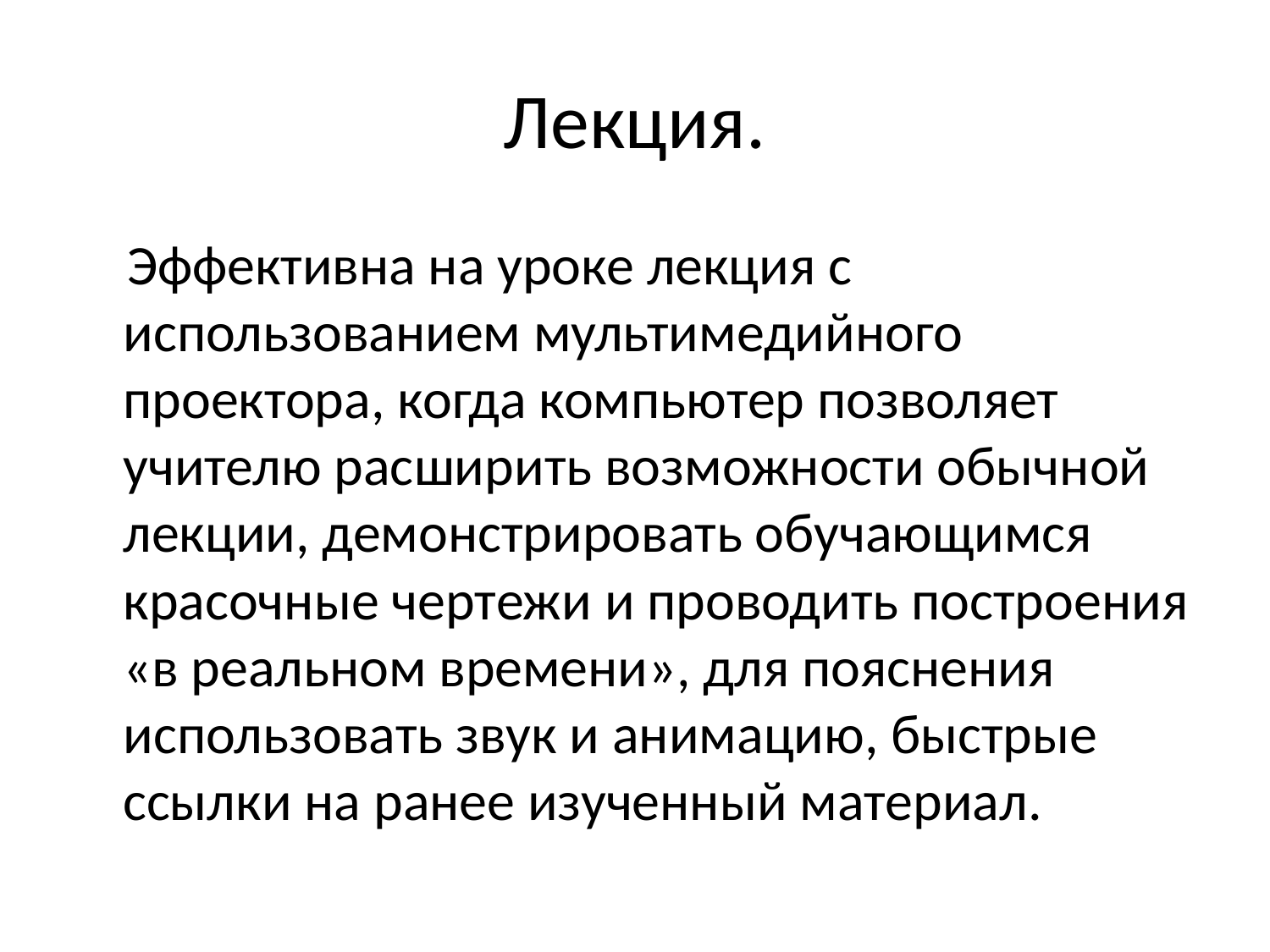

# Лекция.
    Эффективна на уроке лекция с использованием мультимедийного проектора, когда компьютер позволяет учителю расширить возможности обычной лекции, демонстрировать обучающимся красочные чертежи и проводить построения «в реальном времени», для пояснения использовать звук и анимацию, быстрые ссылки на ранее изученный материал.